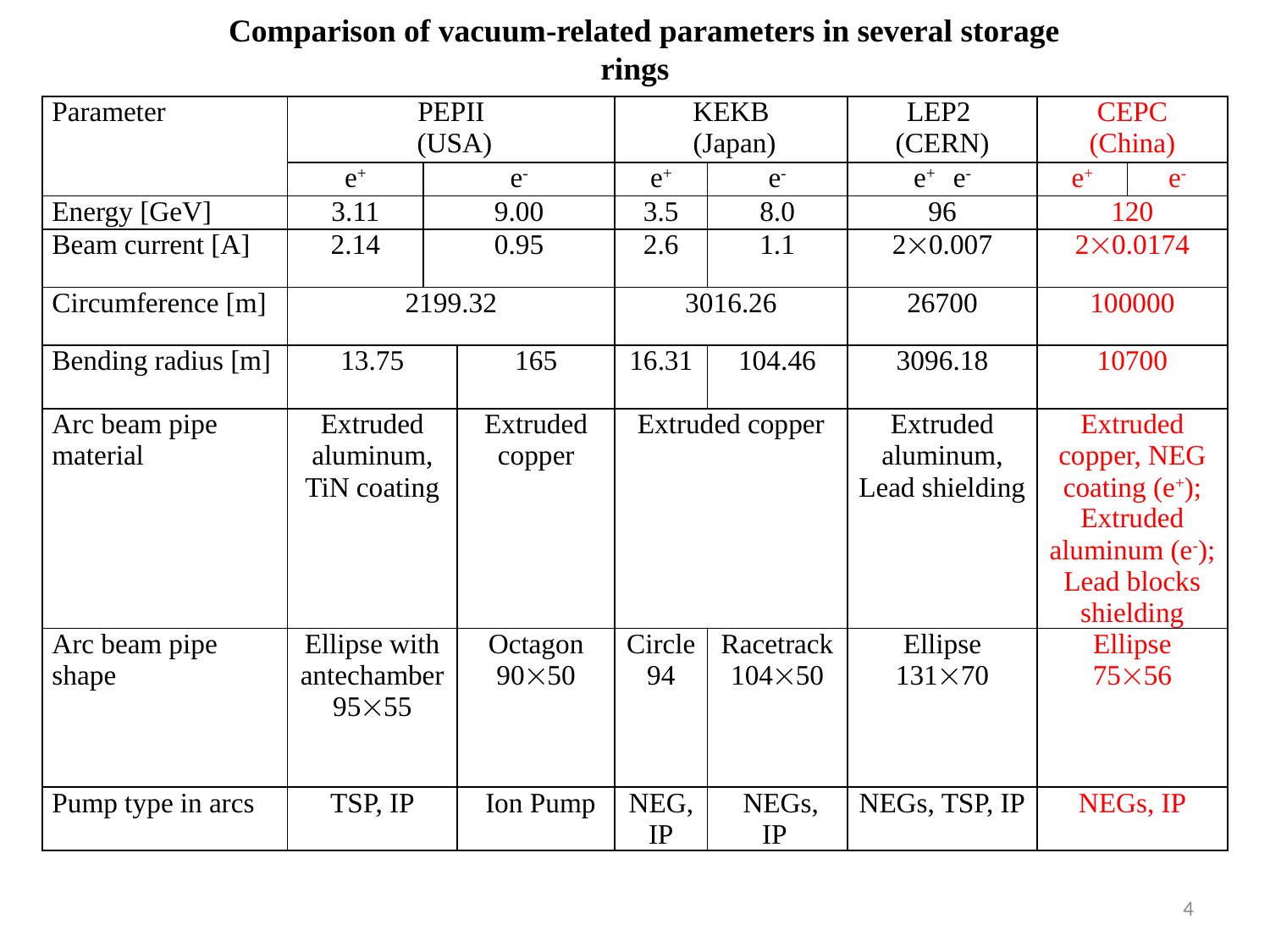

Comparison of vacuum-related parameters in several storage rings
| Parameter | PEPII (USA) |  |  | KEKB (Japan) |  | LEP2 (CERN) | CEPC (China) |  |
| --- | --- | --- | --- | --- | --- | --- | --- | --- |
|  | e+ | e- |  | e+ | e- | e+ e- | e+ | e- |
| Energy [GeV] | 3.11 | 9.00 |  | 3.5 | 8.0 | 96 | 120 |  |
| Beam current [A] | 2.14 | 0.95 |  | 2.6 | 1.1 | 2×0.007 | 2×0.0174 |  |
| Circumference [m] | 2199.32 |  |  | 3016.26 |  | 26700 | 100000 |  |
| Bending radius [m] | 13.75 |  | 165 | 16.31 | 104.46 | 3096.18 | 10700 |  |
| Arc beam pipe material | Extruded aluminum, TiN coating |  | Extruded copper | Extruded copper |  | Extruded aluminum, Lead shielding | Extruded copper, NEG coating (e+); Extruded aluminum (e-); Lead blocks shielding |  |
| Arc beam pipe shape | Ellipse with antechamber 95×55 |  | Octagon 90×50 | Circle 94 | Racetrack 104×50 | Ellipse 131×70 | Ellipse 75×56 |  |
| Pump type in arcs | TSP, IP |  | Ion Pump | NEG, IP | NEGs, IP | NEGs, TSP, IP | NEGs, IP |  |
4